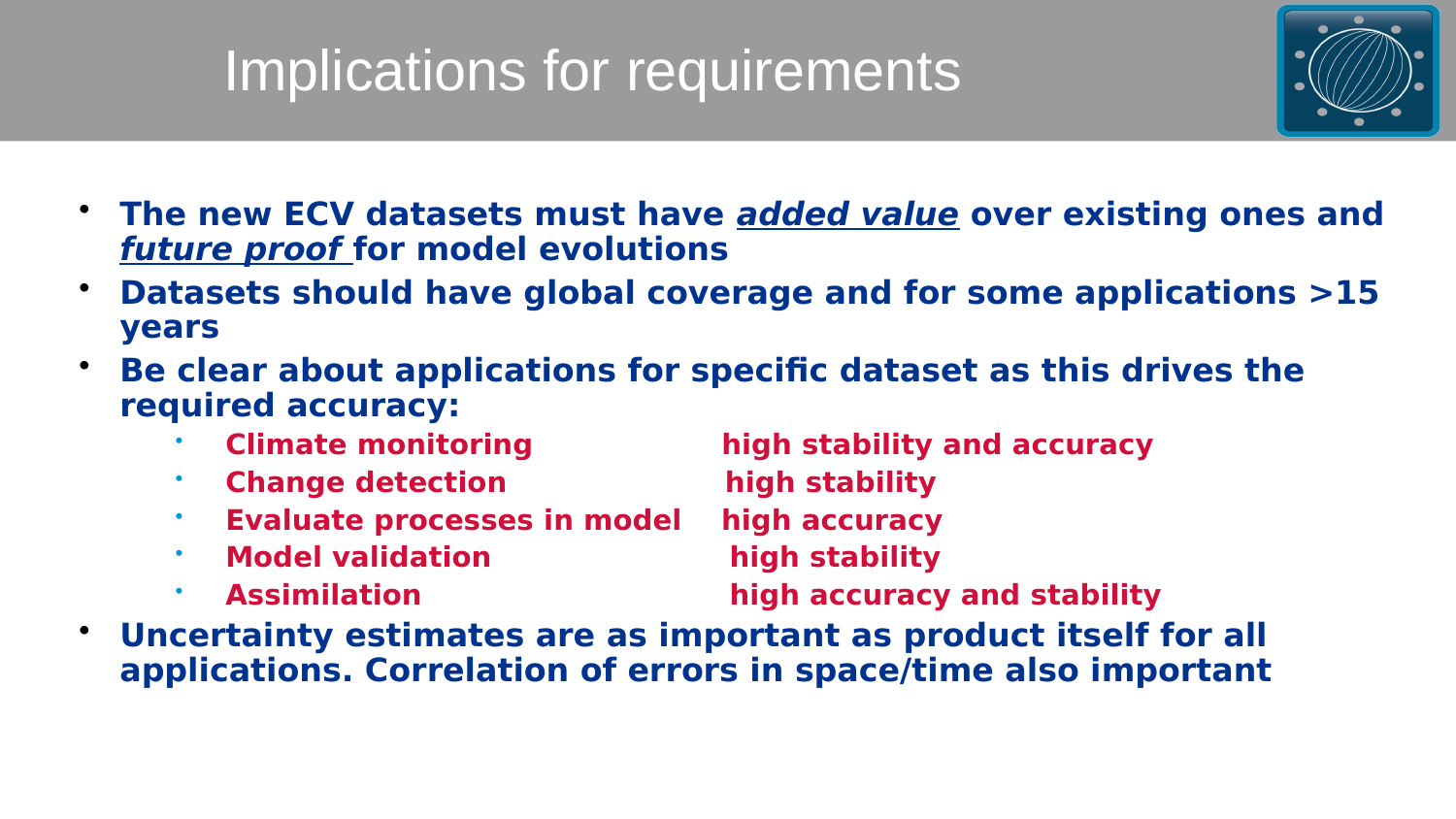

# Implications for requirements
The new ECV datasets must have added value over existing ones and future proof for model evolutions
Datasets should have global coverage and for some applications >15 years
Be clear about applications for specific dataset as this drives the required accuracy:
Climate monitoring                   high stability and accuracy
Change detection                      high stability
Evaluate processes in model    high accuracy
Model validation                        high stability
Assimilation                               high accuracy and stability
Uncertainty estimates are as important as product itself for all applications. Correlation of errors in space/time also important